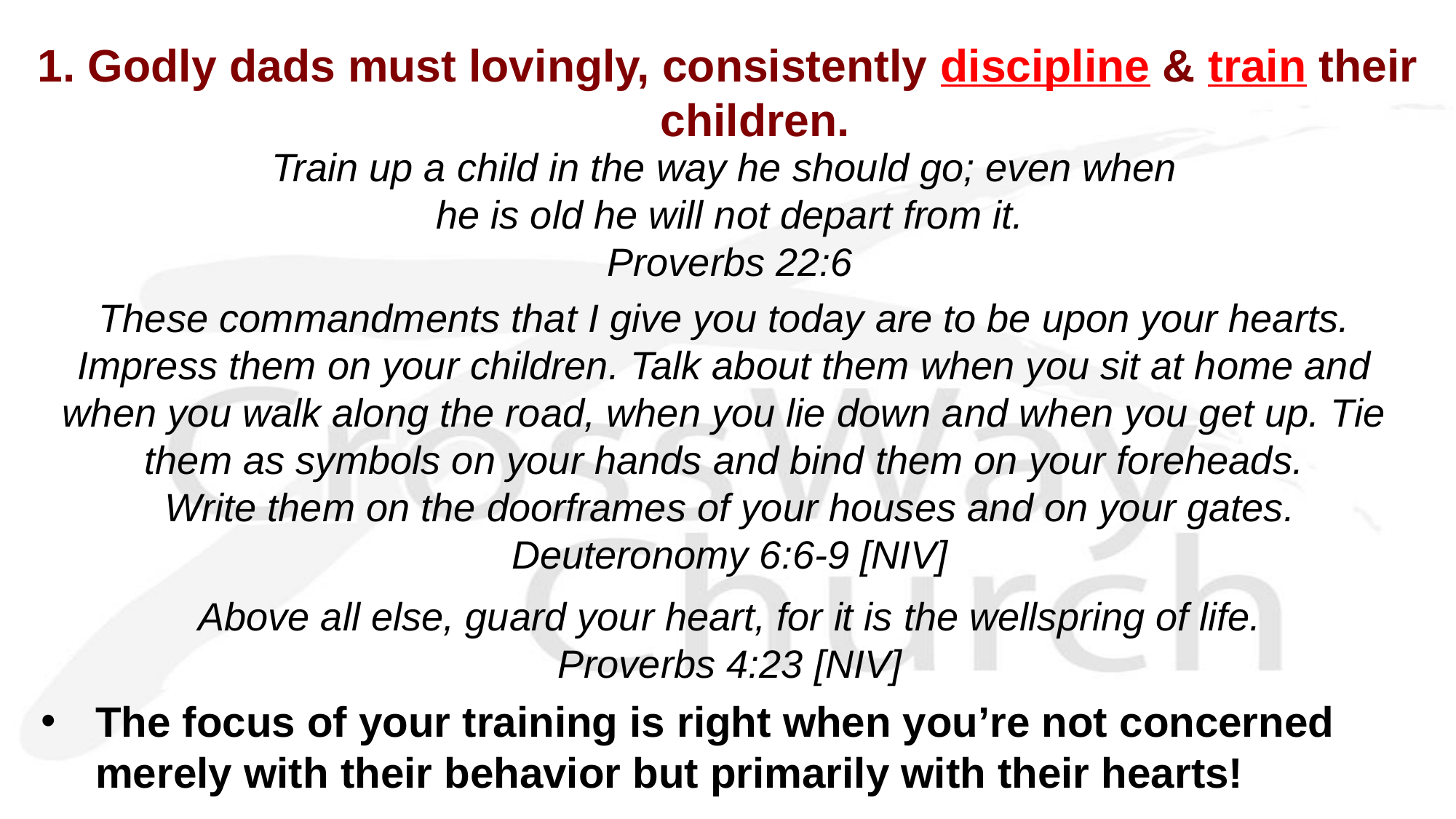

# 1. Godly dads must lovingly, consistently discipline & train their children.
Train up a child in the way he should go; even when
he is old he will not depart from it.
Proverbs 22:6

These commandments that I give you today are to be upon your hearts.
Impress them on your children. Talk about them when you sit at home and
when you walk along the road, when you lie down and when you get up. Tie
them as symbols on your hands and bind them on your foreheads.
Write them on the doorframes of your houses and on your gates.
Deuteronomy 6:6-9 [NIV]

Above all else, guard your heart, for it is the wellspring of life.
Proverbs 4:23 [NIV]

The focus of your training is right when you’re not concerned merely with their behavior but primarily with their hearts!